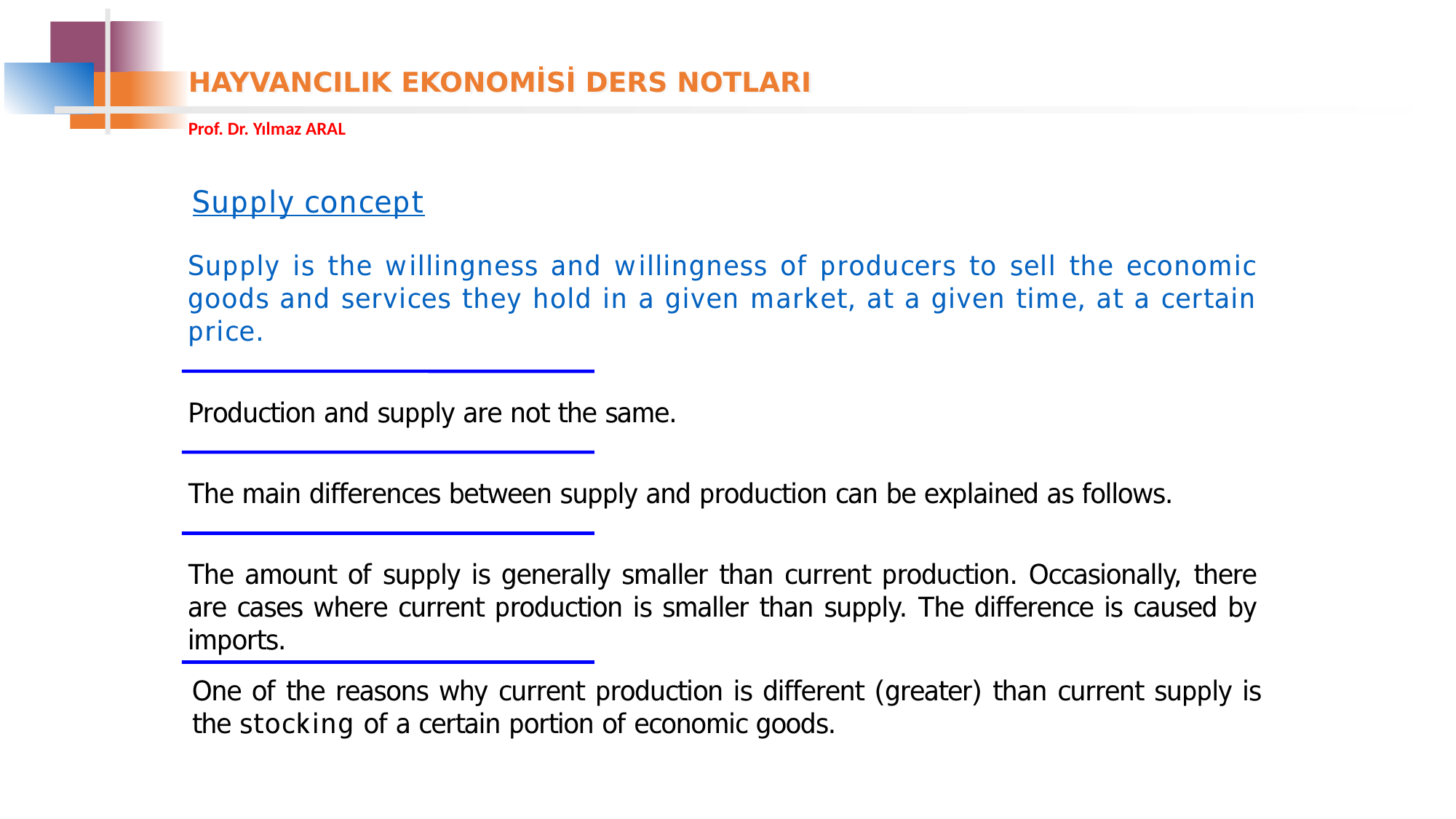

Supply concept
Supply is the willingness and willingness of producers to sell the economic goods and services they hold in a given market, at a given time, at a certain price.

Production and supply are not the same.

The main differences between supply and production can be explained as follows.

The amount of supply is generally smaller than current production. Occasionally, there are cases where current production is smaller than supply. The difference is caused by imports.

One of the reasons why current production is different (greater) than current supply is the stocking of a certain portion of economic goods.